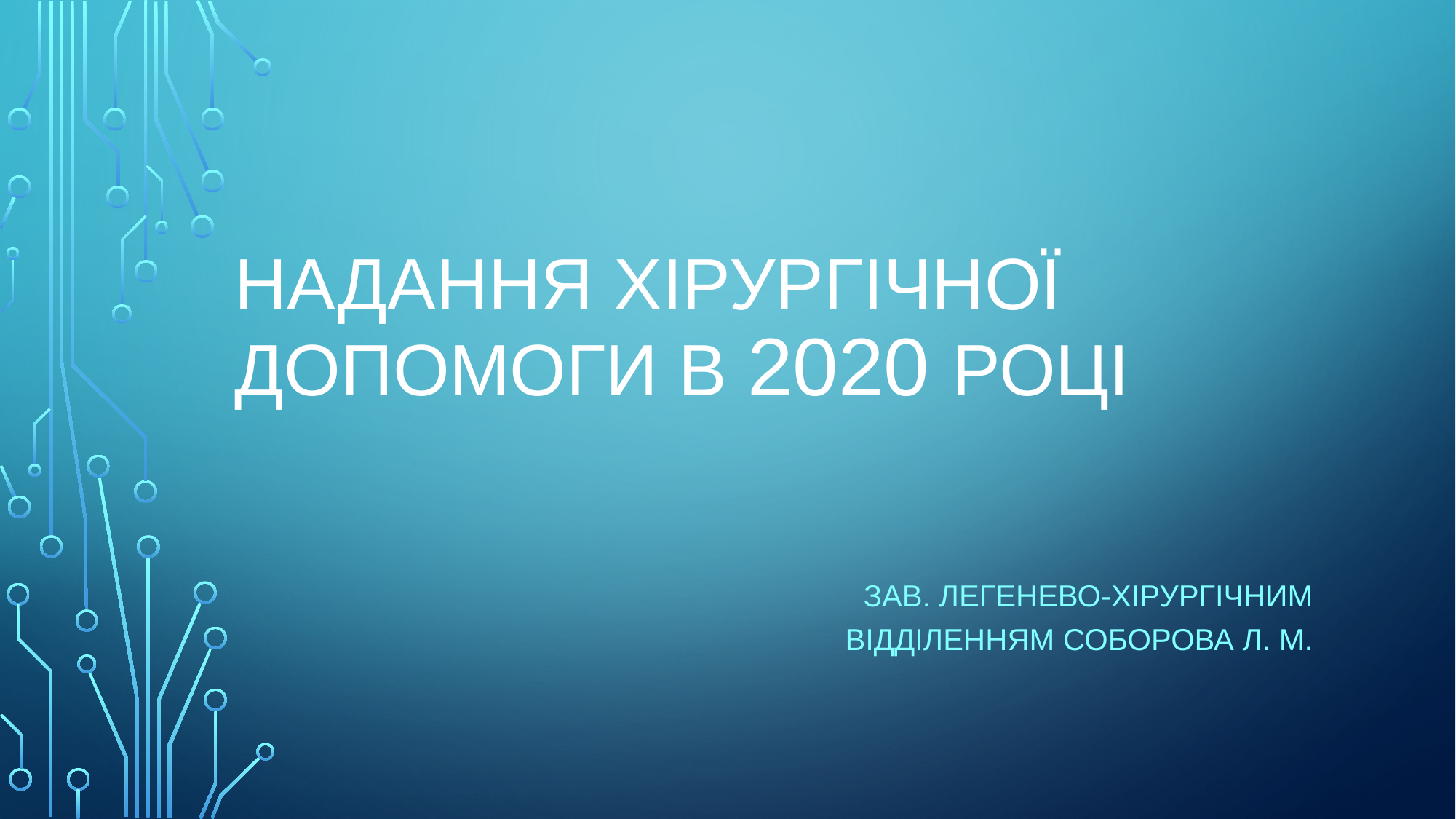

# Надання хірургічної допомоги в 2020 році
Зав. легенево-хірургічним відділенням Соборова Л. М.